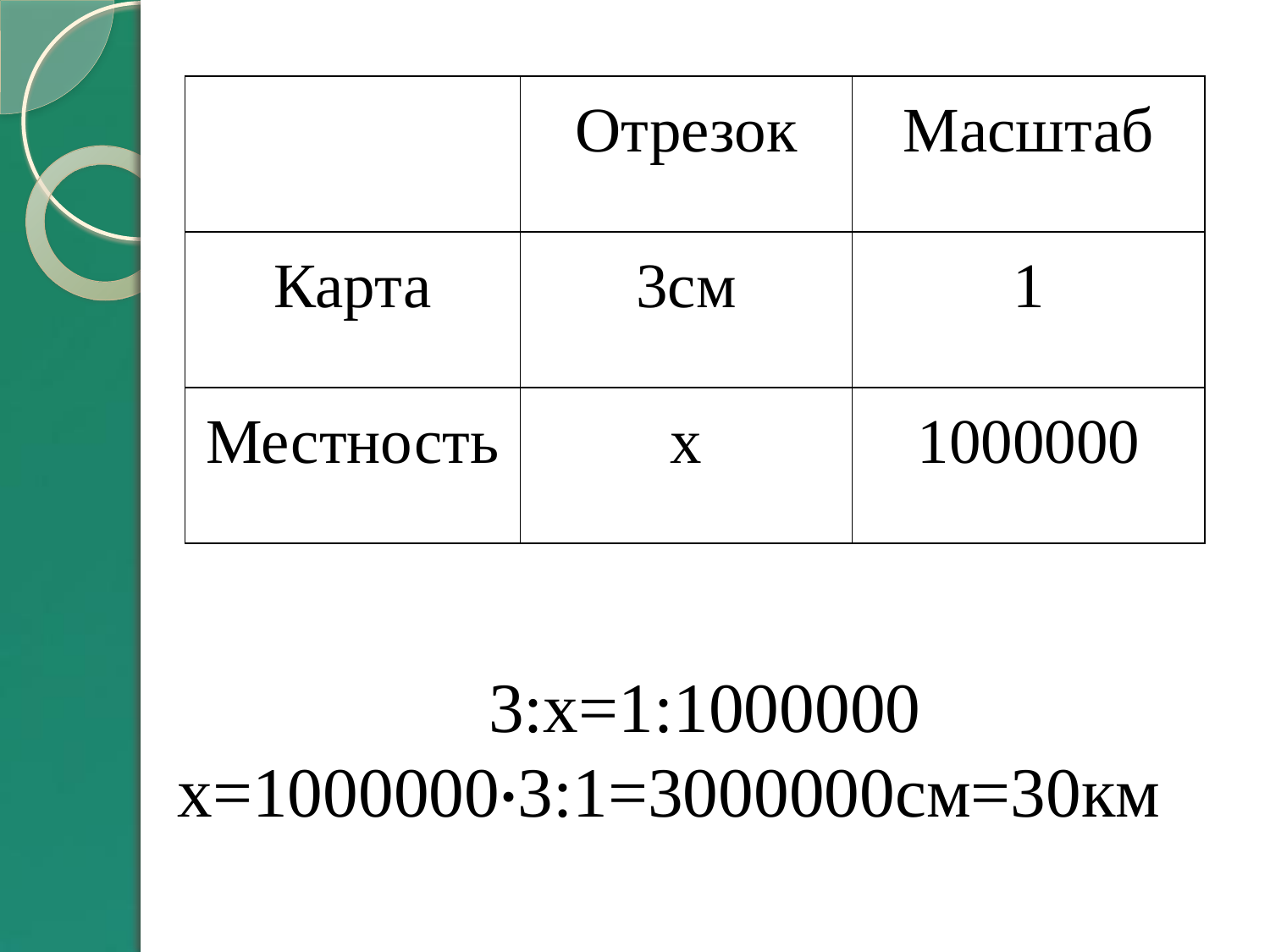

|  | Отрезок | Масштаб |
| --- | --- | --- |
| Карта | 3см | 1 |
| Местность | х | 1000000 |
3:х=1:1000000
х=1000000·3:1=3000000см=30км